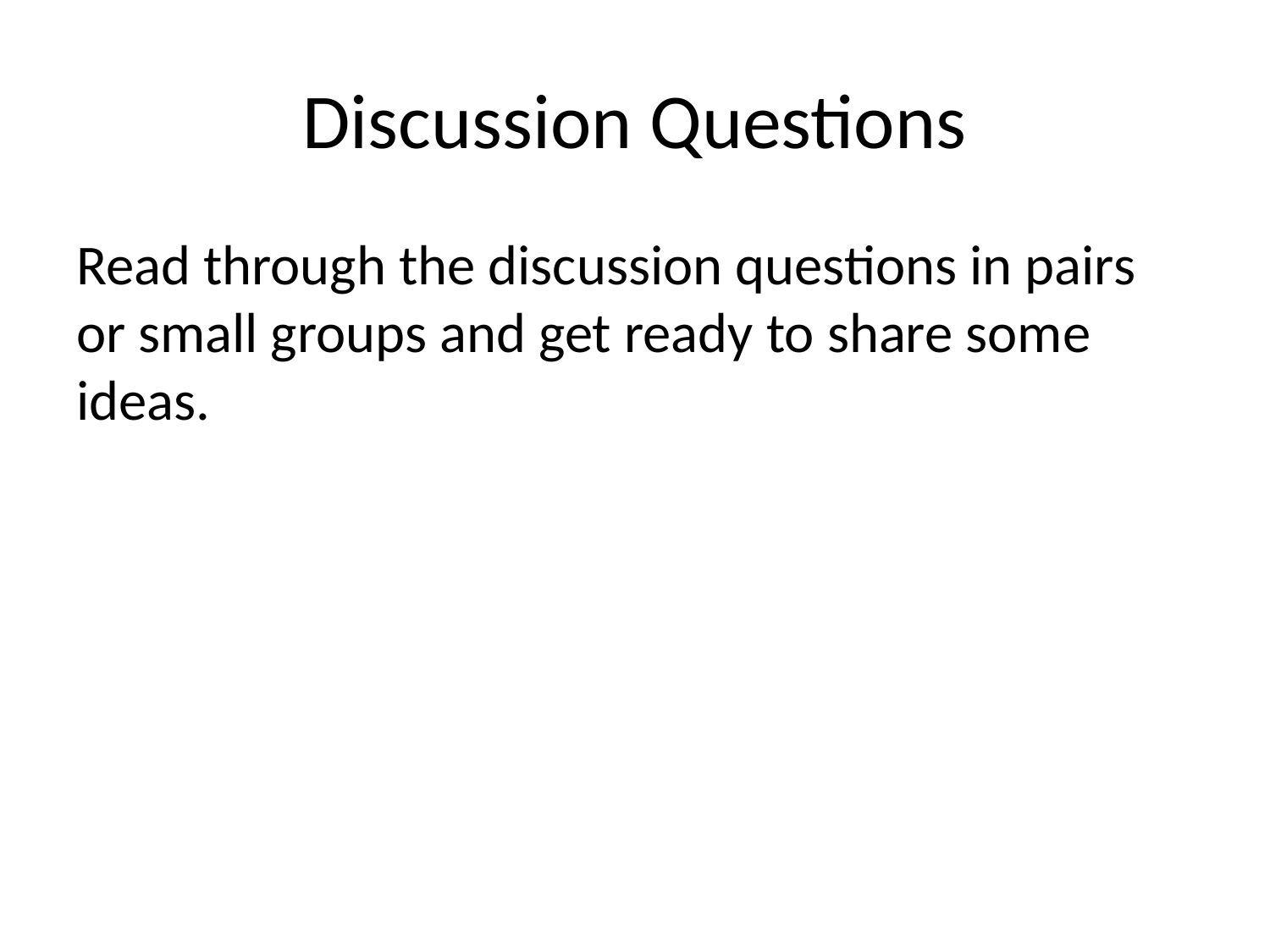

# Discussion Questions
Read through the discussion questions in pairs or small groups and get ready to share some ideas.